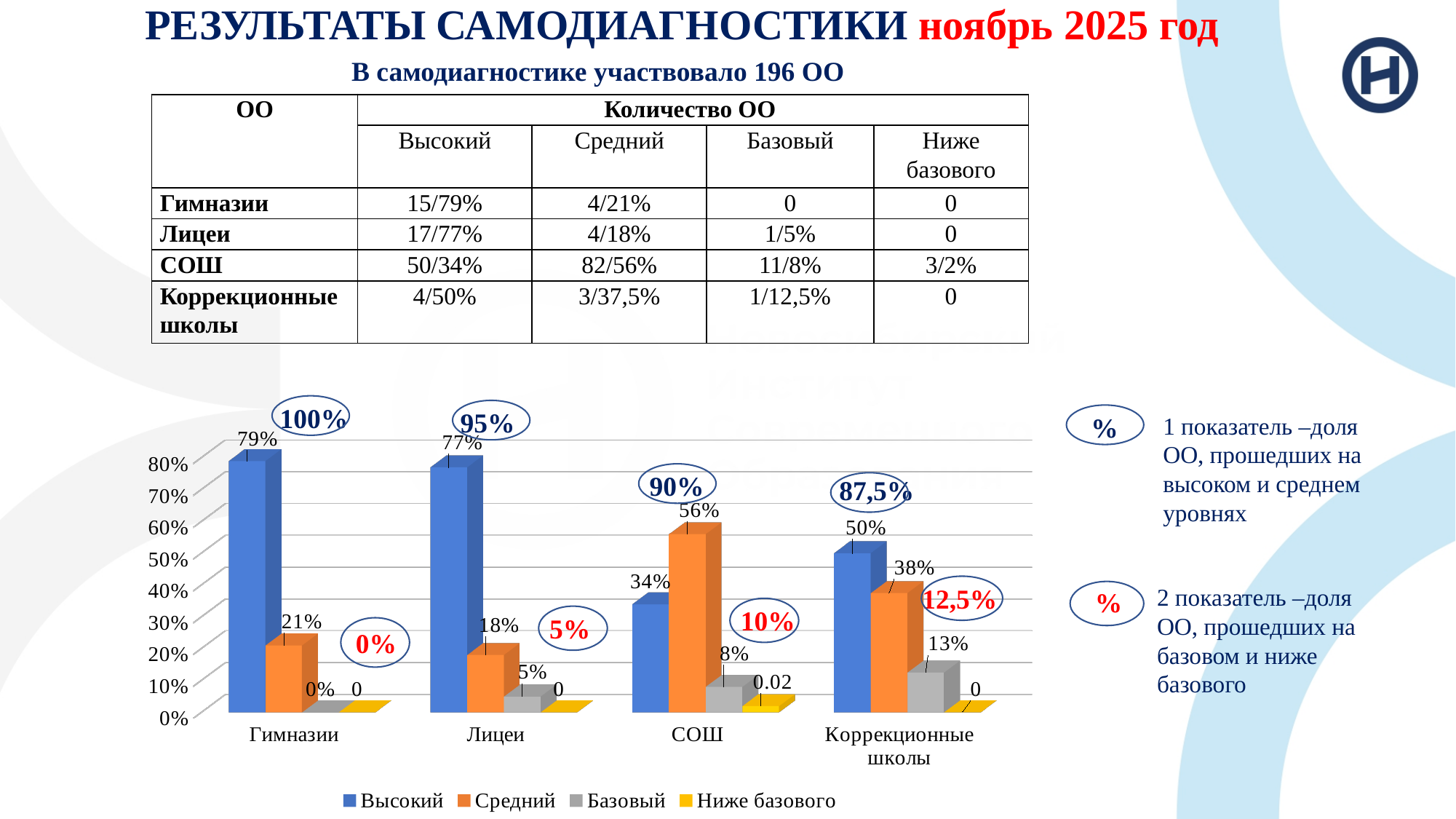

# РЕЗУЛЬТАТЫ САМОДИАГНОСТИКИ ноябрь 2025 год
В самодиагностике участвовало 196 ОО
| ОО | Количество ОО |  |  |  |
| --- | --- | --- | --- | --- |
|  | Высокий | Средний | Базовый | Ниже базового |
| Гимназии | 15/79% | 4/21% | 0 | 0 |
| Лицеи | 17/77% | 4/18% | 1/5% | 0 |
| СОШ | 50/34% | 82/56% | 11/8% | 3/2% |
| Коррекционные школы | 4/50% | 3/37,5% | 1/12,5% | 0 |

100%

95%

  %

1 показатель –доля ОО, прошедших на высоком и среднем уровнях

[unsupported chart]

90%

87,5%

12,5%

2 показатель –доля ОО, прошедших на базовом и ниже базового
  %

10%

5%

0%